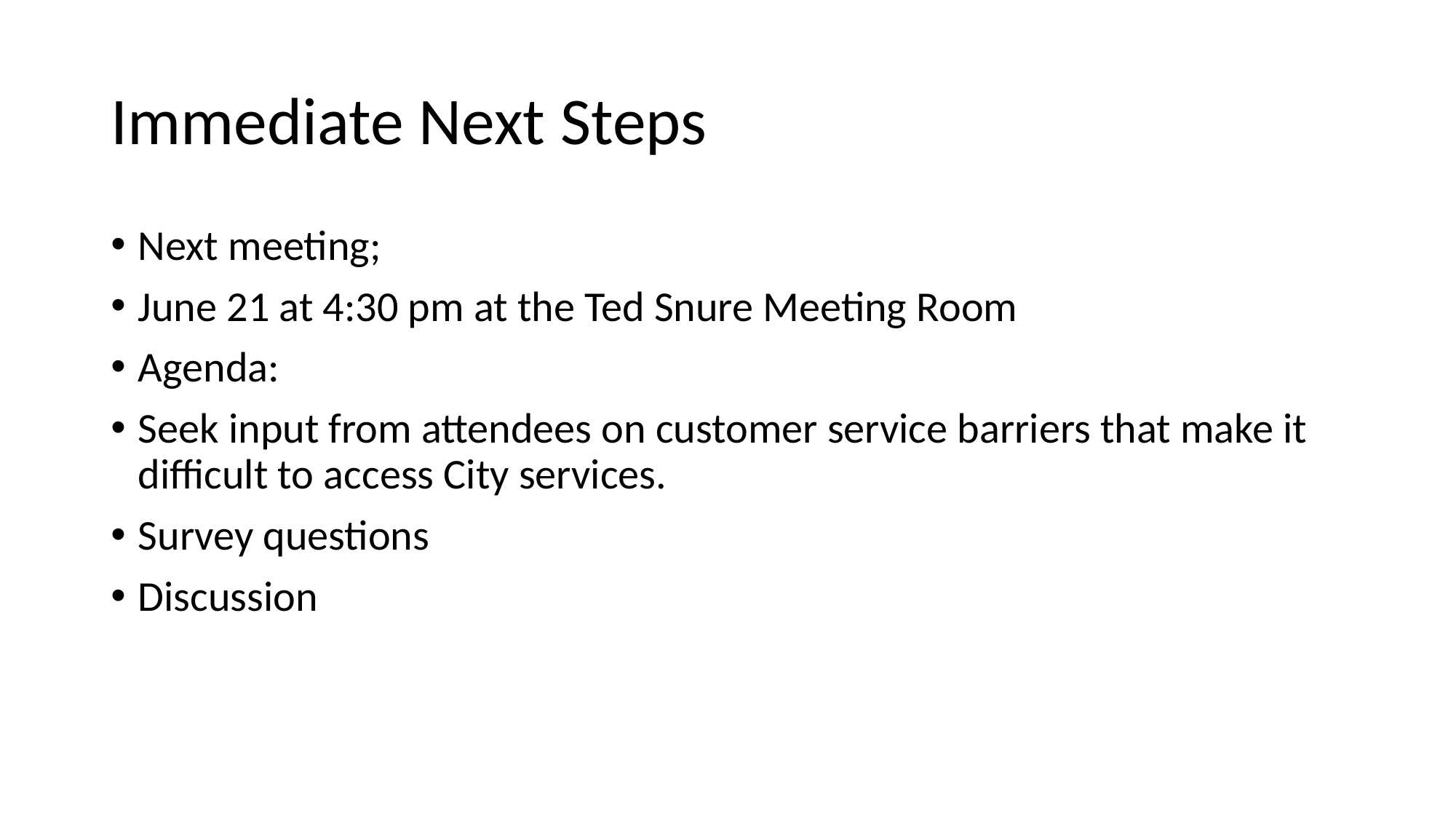

# Immediate Next Steps
Next meeting;
June 21 at 4:30 pm at the Ted Snure Meeting Room
Agenda:
Seek input from attendees on customer service barriers that make it difficult to access City services.
Survey questions
Discussion